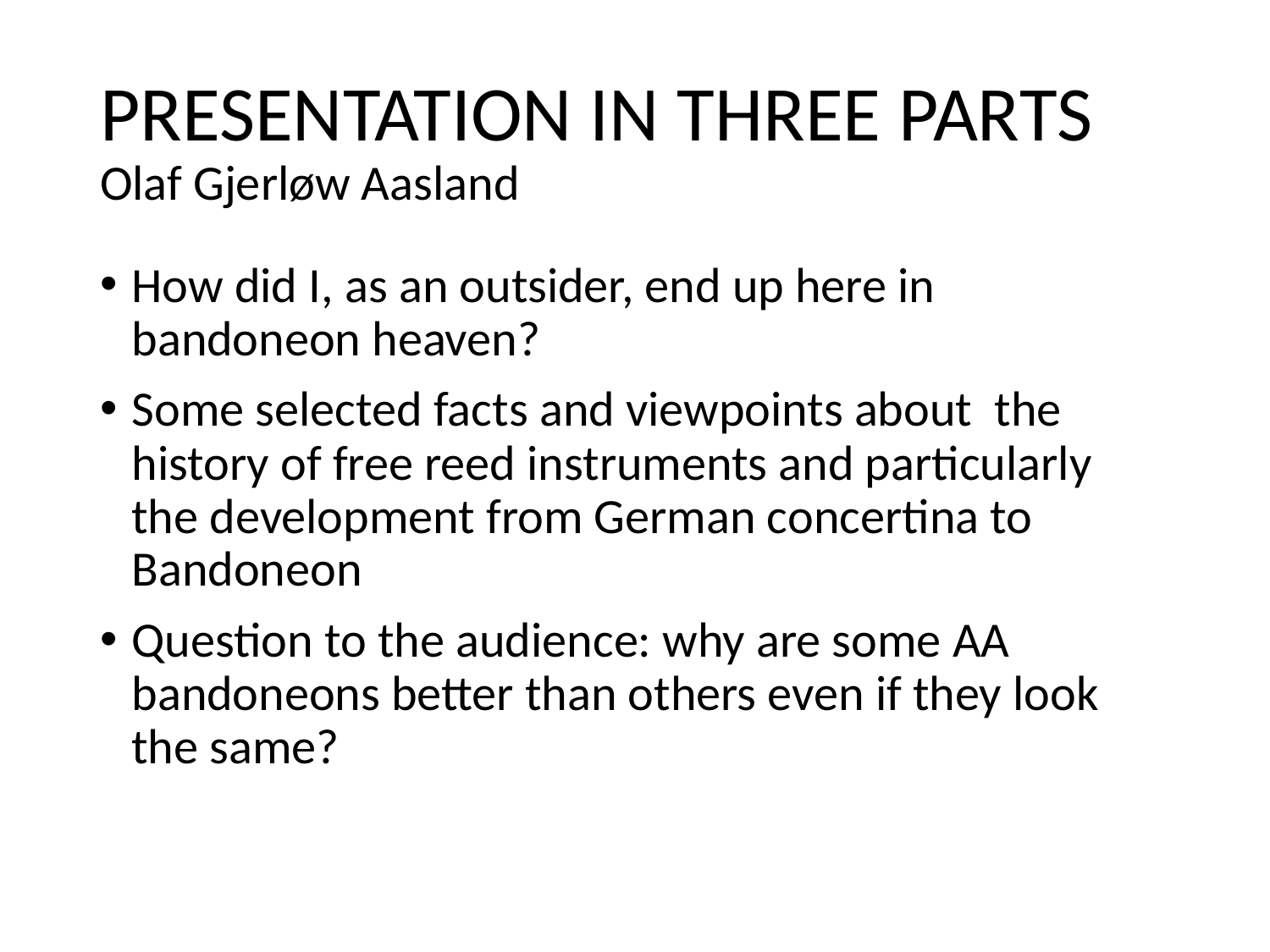

# PRESENTATION IN THREE PARTS Olaf Gjerløw Aasland
How did I, as an outsider, end up here in bandoneon heaven?
Some selected facts and viewpoints about  the history of free reed instruments and particularly the development from German concertina to Bandoneon
Question to the audience: why are some AA bandoneons better than others even if they look the same?